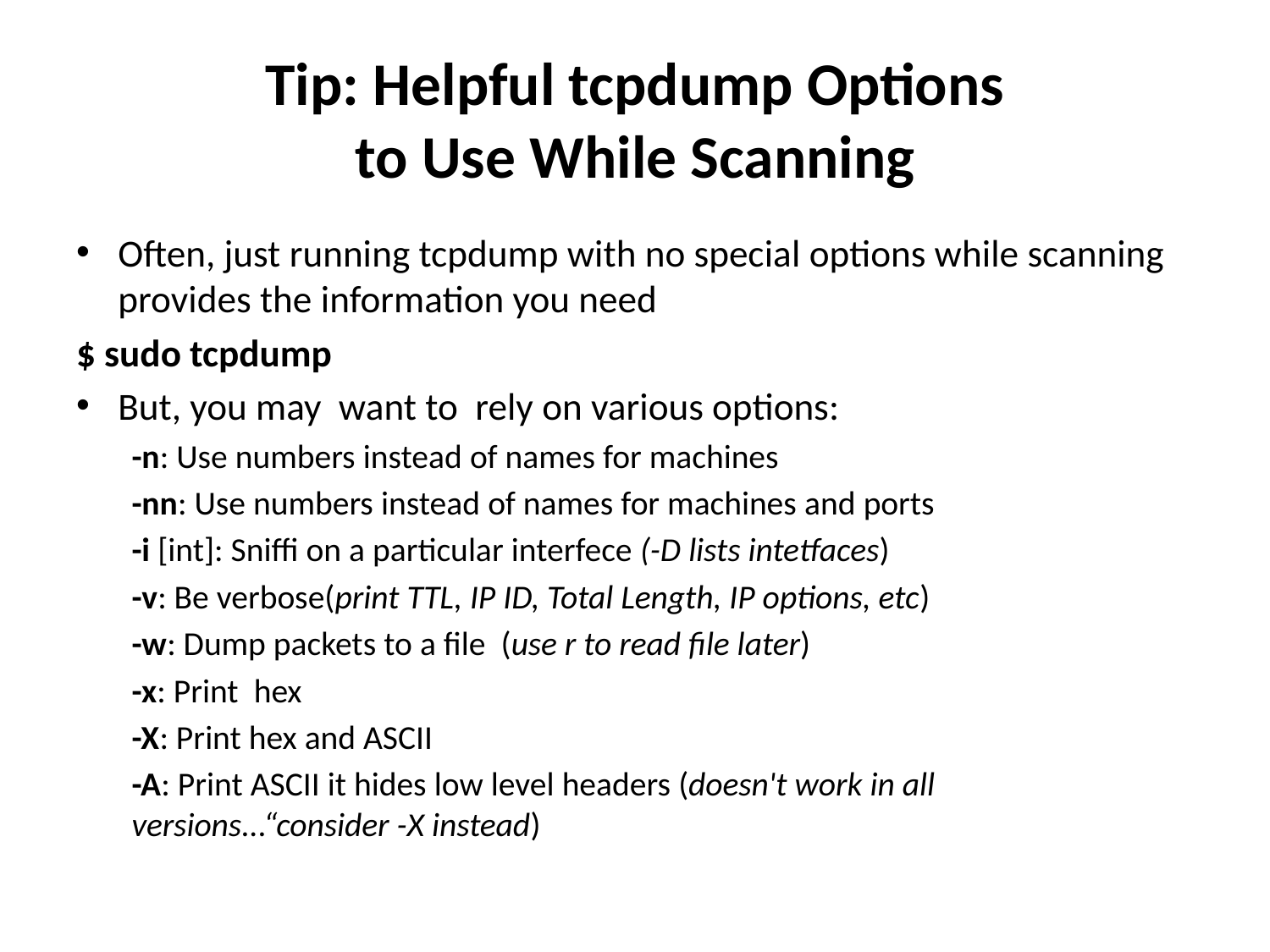

# Tip: Helpful tcpdump Options to Use While Scanning
Often, just running tcpdump with no special options while scanning provides the information you need
$ sudo tcpdump
But, you may  want to  rely on various options:
-n: Use numbers instead of names for machines
-nn: Use numbers instead of names for machines and ports
-i [int]: Sniffi on a particular interfece (-D lists intetfaces)
-v: Be verbose(print TTL, IP ID, Total Length, IP options, etc)
-w: Dump packets to a file  (use r to read file later)
-x: Print  hex
-X: Print hex and ASCII
-A: Print ASCII it hides low level headers (doesn't work in all versions...“consider -X instead)